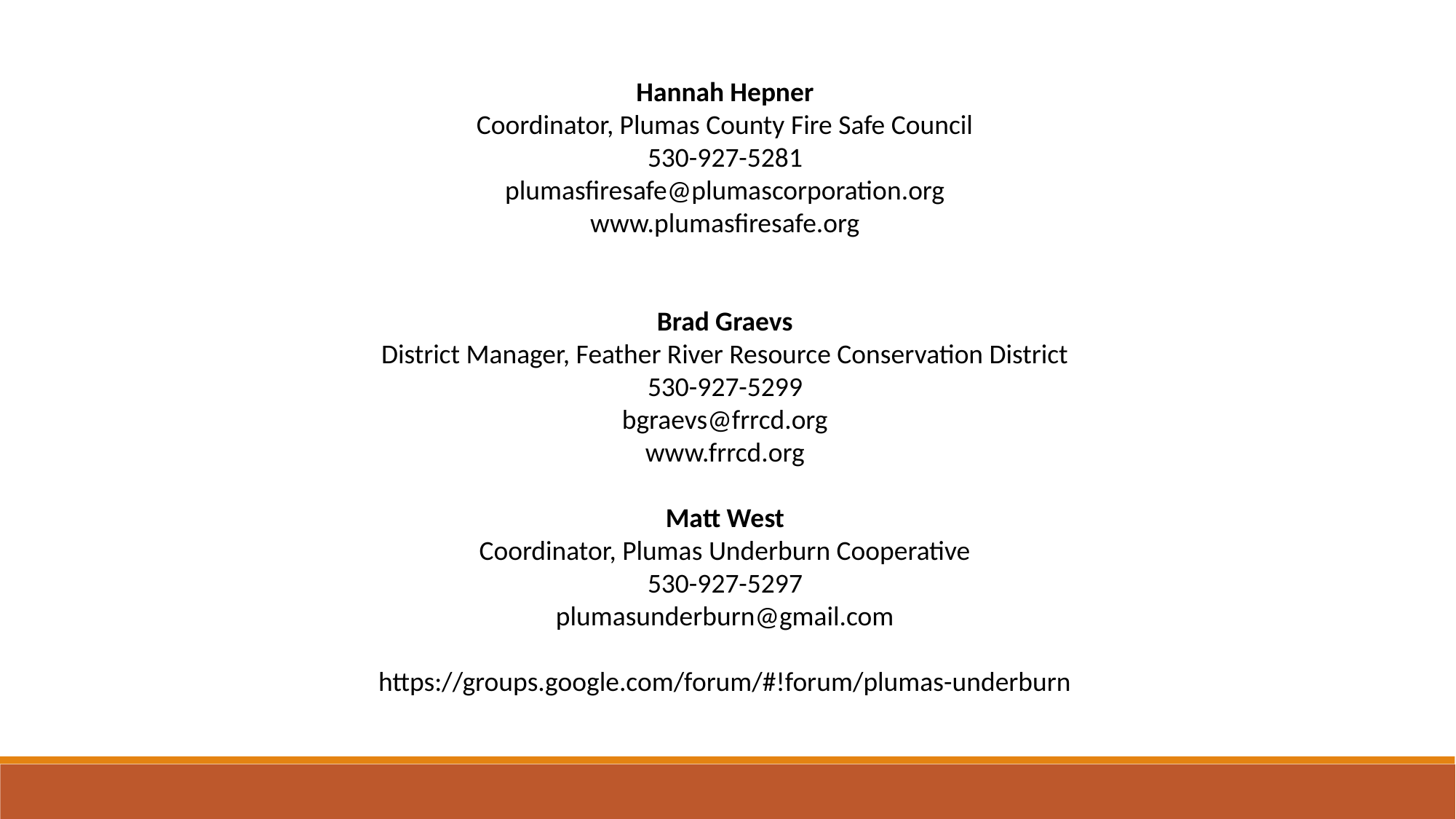

Hannah Hepner
Coordinator, Plumas County Fire Safe Council
530-927-5281
plumasfiresafe@plumascorporation.org
www.plumasfiresafe.org

Brad Graevs
District Manager, Feather River Resource Conservation District
530-927-5299
bgraevs@frrcd.org
www.frrcd.org

Matt West
Coordinator, Plumas Underburn Cooperative
530-927-5297
plumasunderburn@gmail.com
https://groups.google.com/forum/#!forum/plumas-underburn